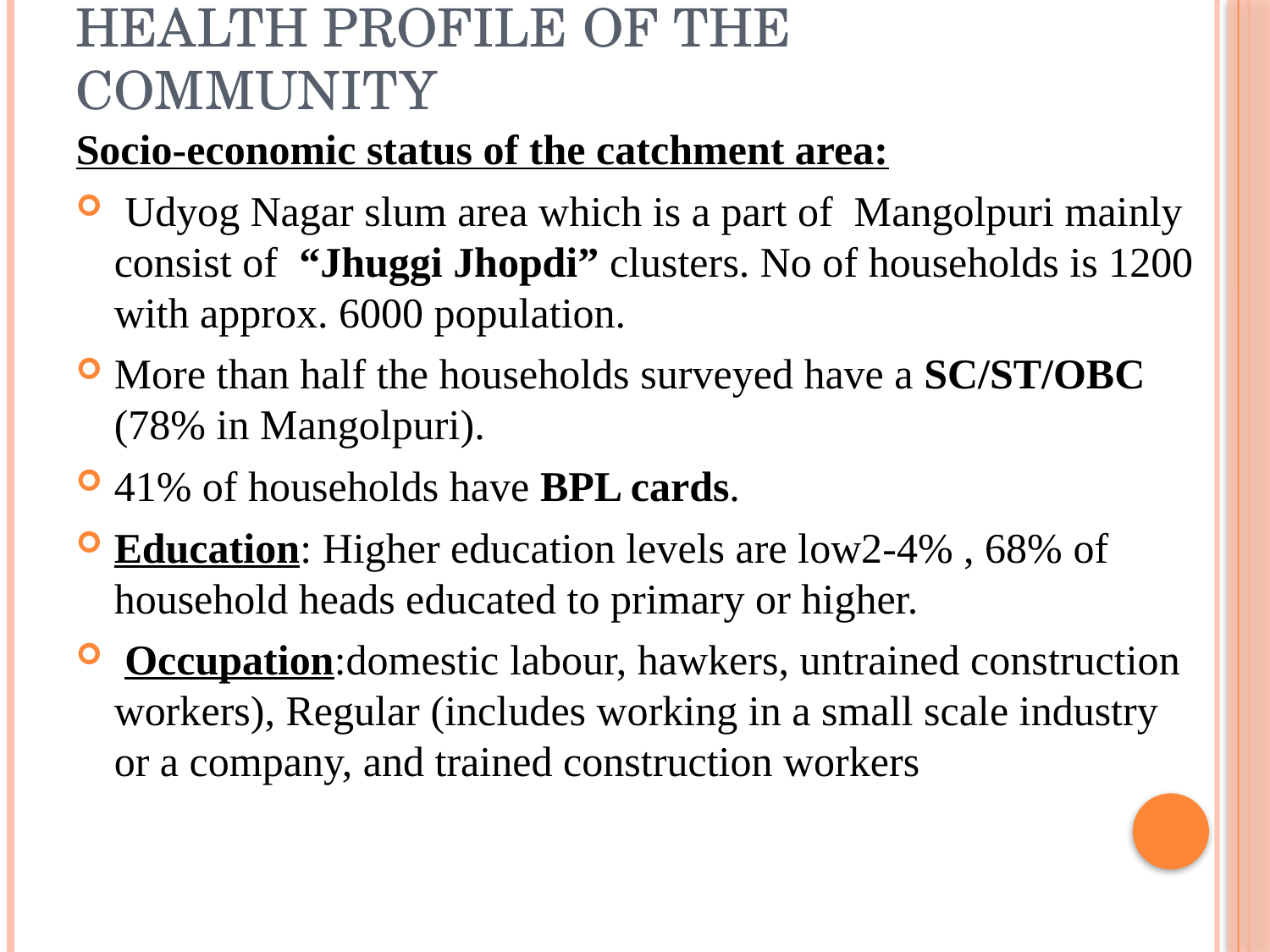

# Health profile of the community
Socio-economic status of the catchment area:
 Udyog Nagar slum area which is a part of  Mangolpuri mainly consist of  “Jhuggi Jhopdi” clusters. No of households is 1200 with approx. 6000 population.
More than half the households surveyed have a SC/ST/OBC (78% in Mangolpuri).
41% of households have BPL cards.
Education: Higher education levels are low2-4% , 68% of household heads educated to primary or higher.
 Occupation:domestic labour, hawkers, untrained construction workers), Regular (includes working in a small scale industry or a company, and trained construction workers